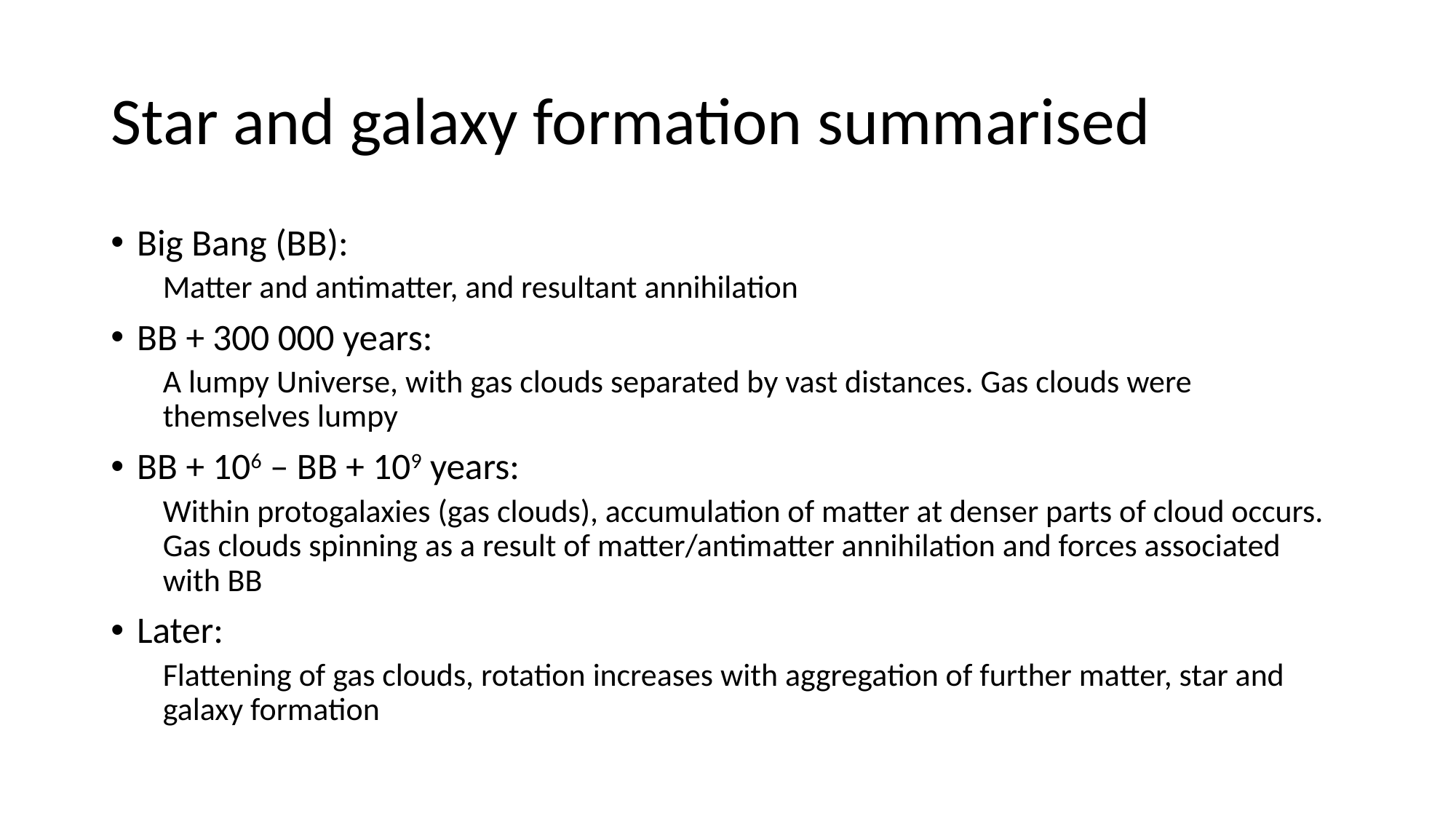

# Star and galaxy formation summarised
Big Bang (BB):
Matter and antimatter, and resultant annihilation
BB + 300 000 years:
A lumpy Universe, with gas clouds separated by vast distances. Gas clouds were themselves lumpy
BB + 106 – BB + 109 years:
Within protogalaxies (gas clouds), accumulation of matter at denser parts of cloud occurs. Gas clouds spinning as a result of matter/antimatter annihilation and forces associated with BB
Later:
Flattening of gas clouds, rotation increases with aggregation of further matter, star and galaxy formation